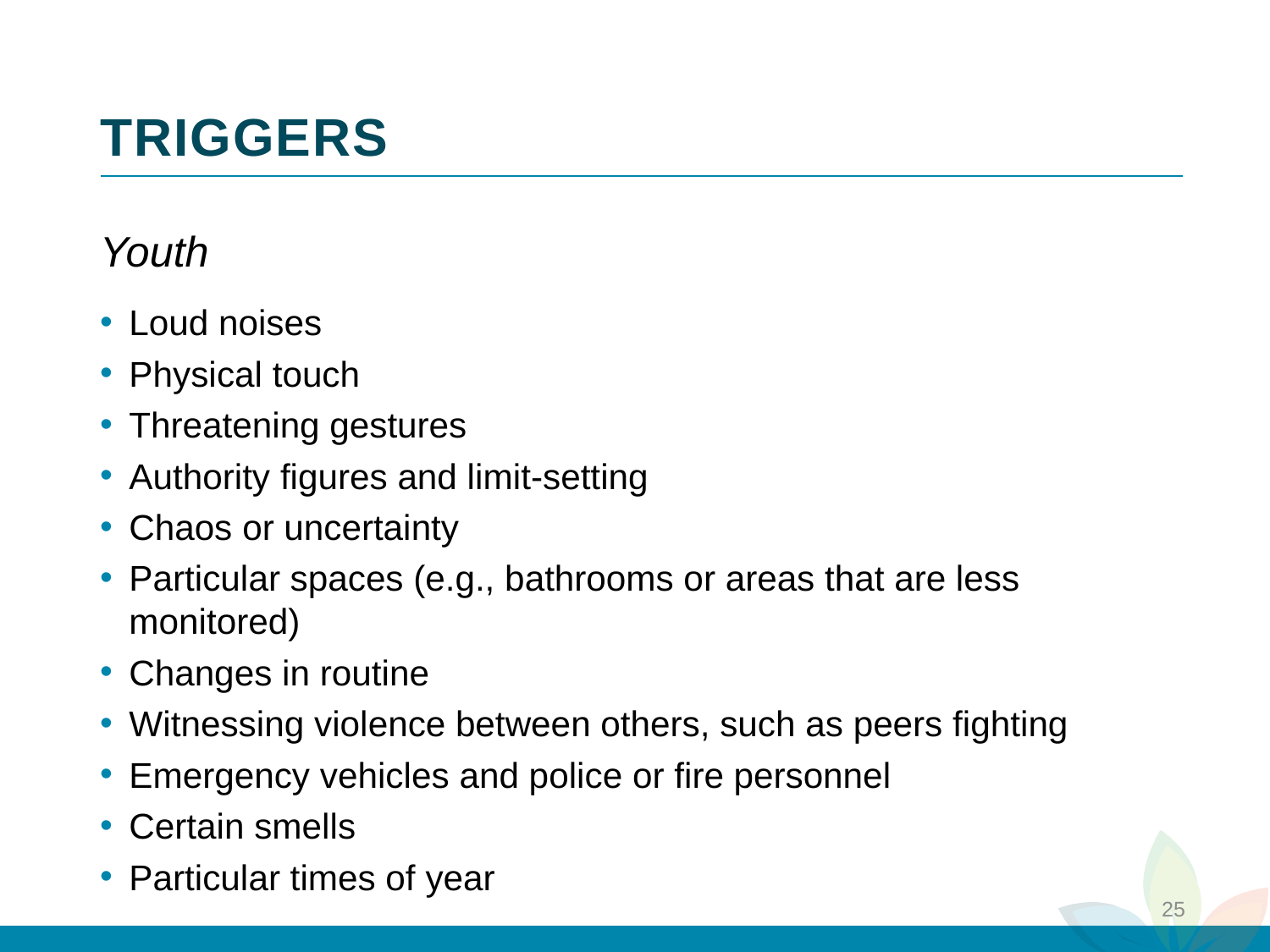

# TRIGGERS
3
Youth
Loud noises
Physical touch
Threatening gestures
Authority figures and limit-setting
Chaos or uncertainty
Particular spaces (e.g., bathrooms or areas that are less monitored)
Changes in routine
Witnessing violence between others, such as peers fighting
Emergency vehicles and police or fire personnel
Certain smells
Particular times of year
2
4
1
25